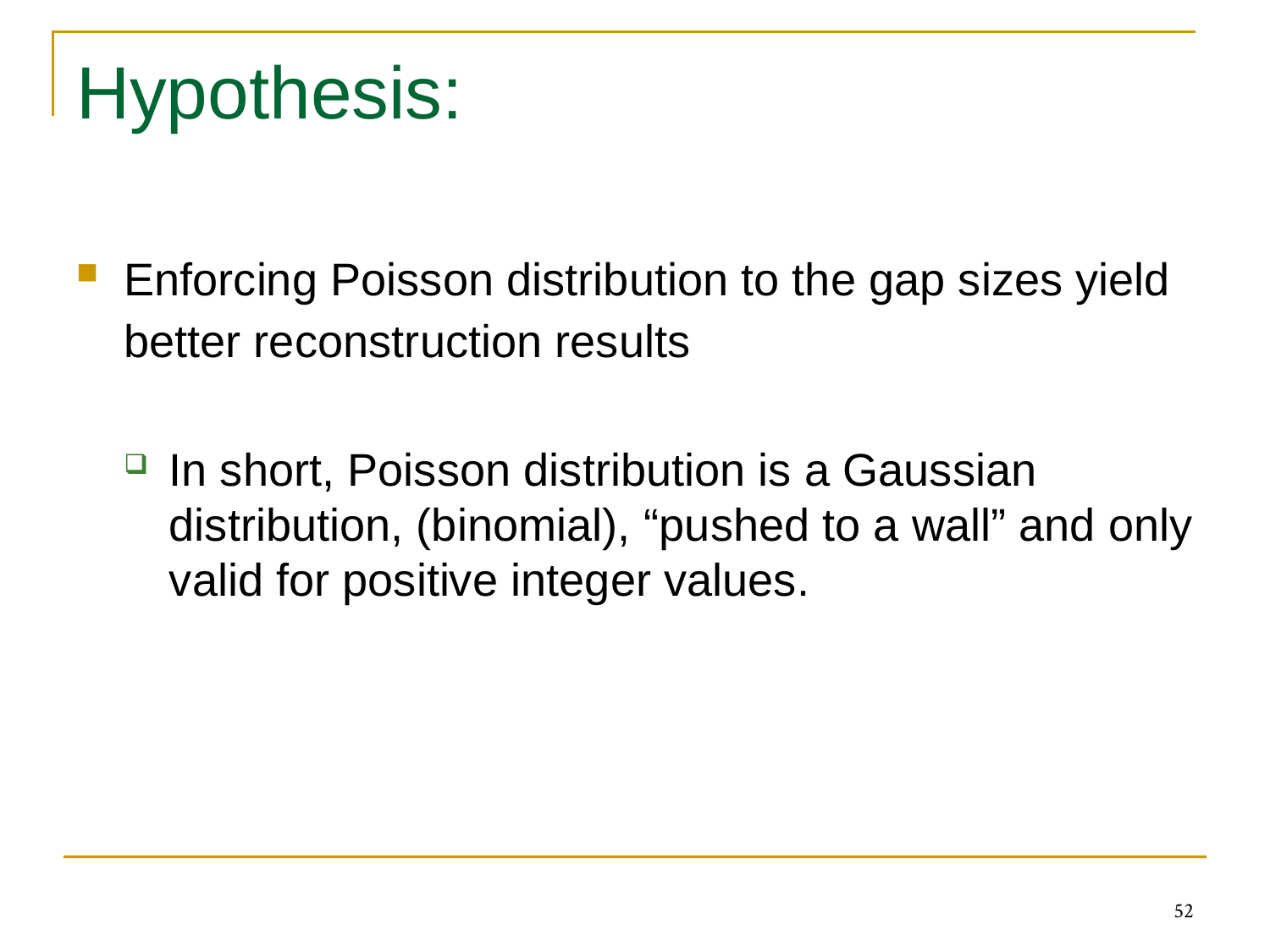

# Hypothesis:
Enforcing Poisson distribution to the gap sizes yield better reconstruction results
In short, Poisson distribution is a Gaussian distribution, (binomial), “pushed to a wall” and only valid for positive integer values.

52